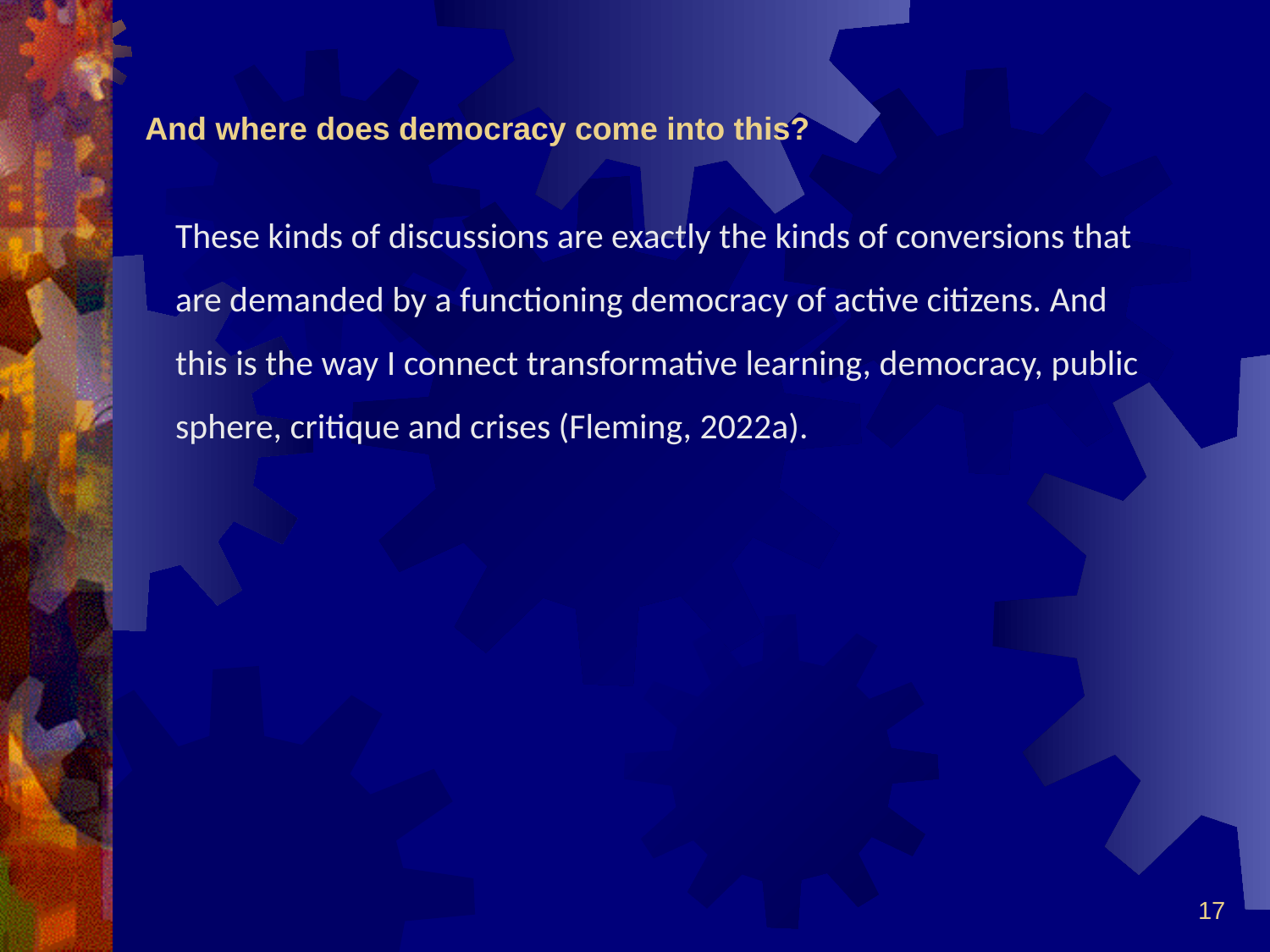

# And where does democracy come into this?
These kinds of discussions are exactly the kinds of conversions that are demanded by a functioning democracy of active citizens. And this is the way I connect transformative learning, democracy, public sphere, critique and crises (Fleming, 2022a).

17